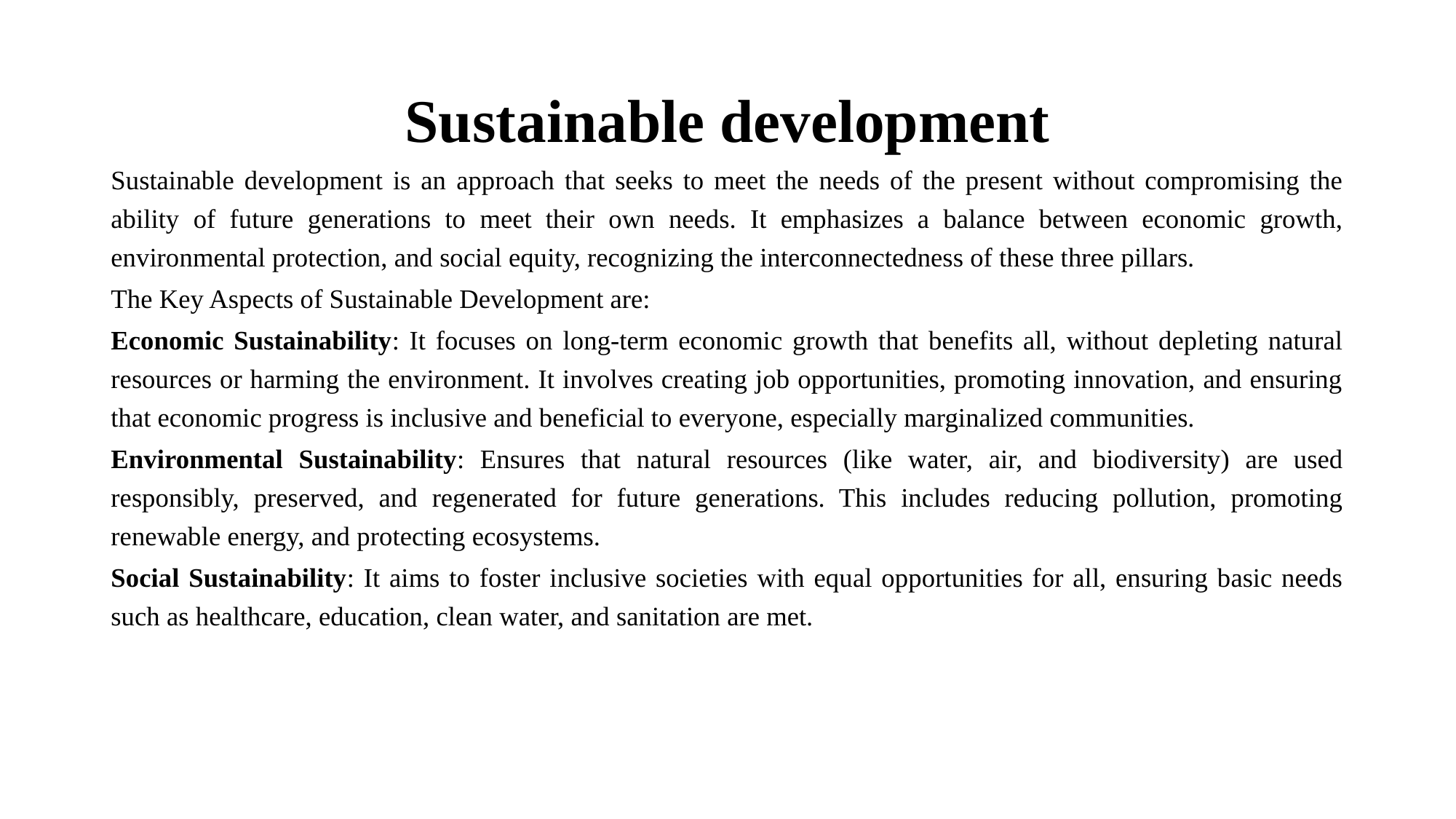

# Sustainable development

Sustainable development is an approach that seeks to meet the needs of the present without compromising the ability of future generations to meet their own needs. It emphasizes a balance between economic growth, environmental protection, and social equity, recognizing the interconnectedness of these three pillars.
The Key Aspects of Sustainable Development are:
Economic Sustainability: It focuses on long-term economic growth that benefits all, without depleting natural resources or harming the environment. It involves creating job opportunities, promoting innovation, and ensuring that economic progress is inclusive and beneficial to everyone, especially marginalized communities.
Environmental Sustainability: Ensures that natural resources (like water, air, and biodiversity) are used responsibly, preserved, and regenerated for future generations. This includes reducing pollution, promoting renewable energy, and protecting ecosystems.
Social Sustainability: It aims to foster inclusive societies with equal opportunities for all, ensuring basic needs such as healthcare, education, clean water, and sanitation are met.